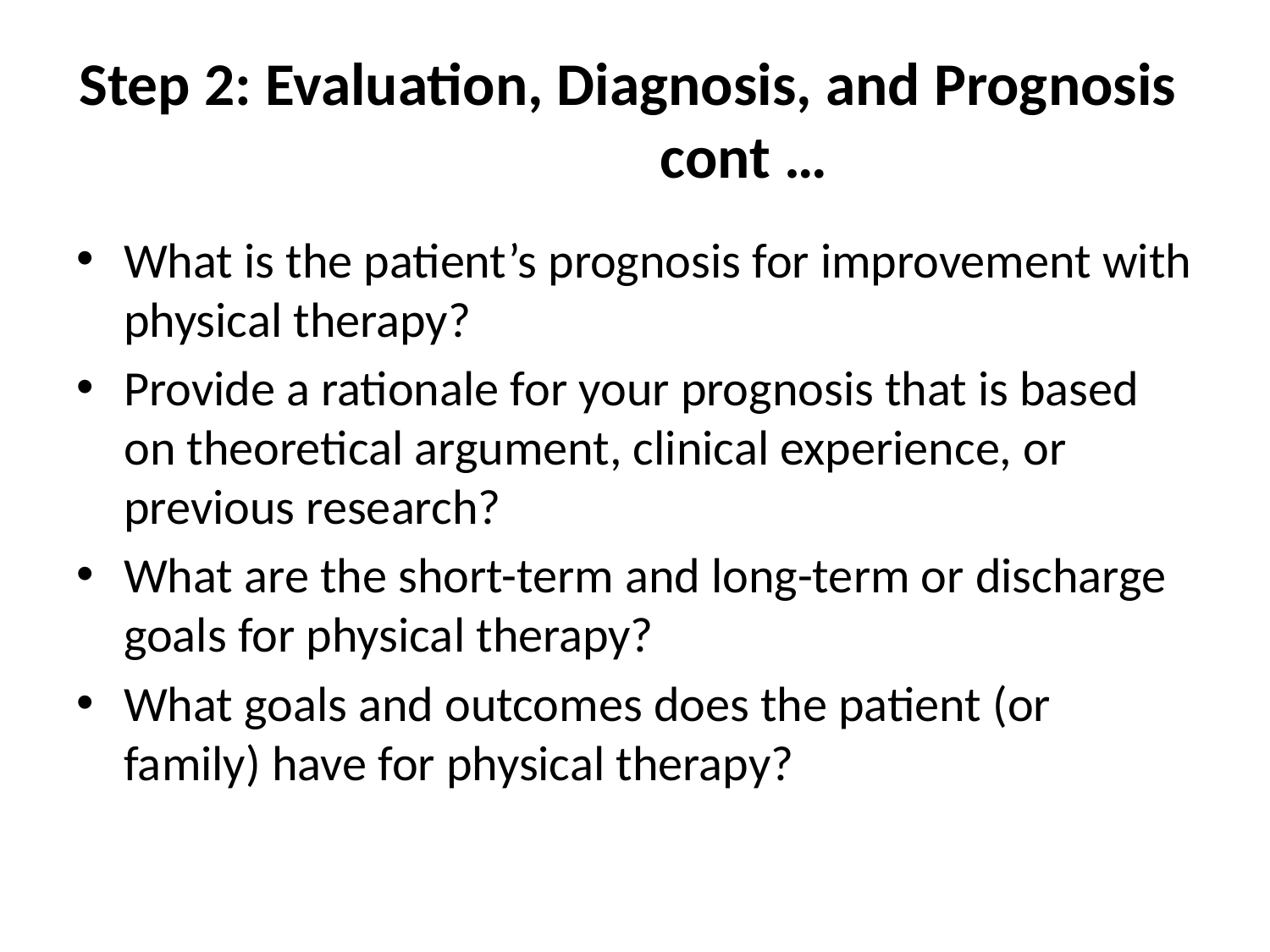

# Step 2: Evaluation, Diagnosis, and Prognosis                  cont …
What is the patient’s prognosis for improvement with physical therapy?
Provide a rationale for your prognosis that is based on theoretical argument, clinical experience, or previous research?
What are the short-term and long-term or discharge goals for physical therapy?
What goals and outcomes does the patient (or family) have for physical therapy?